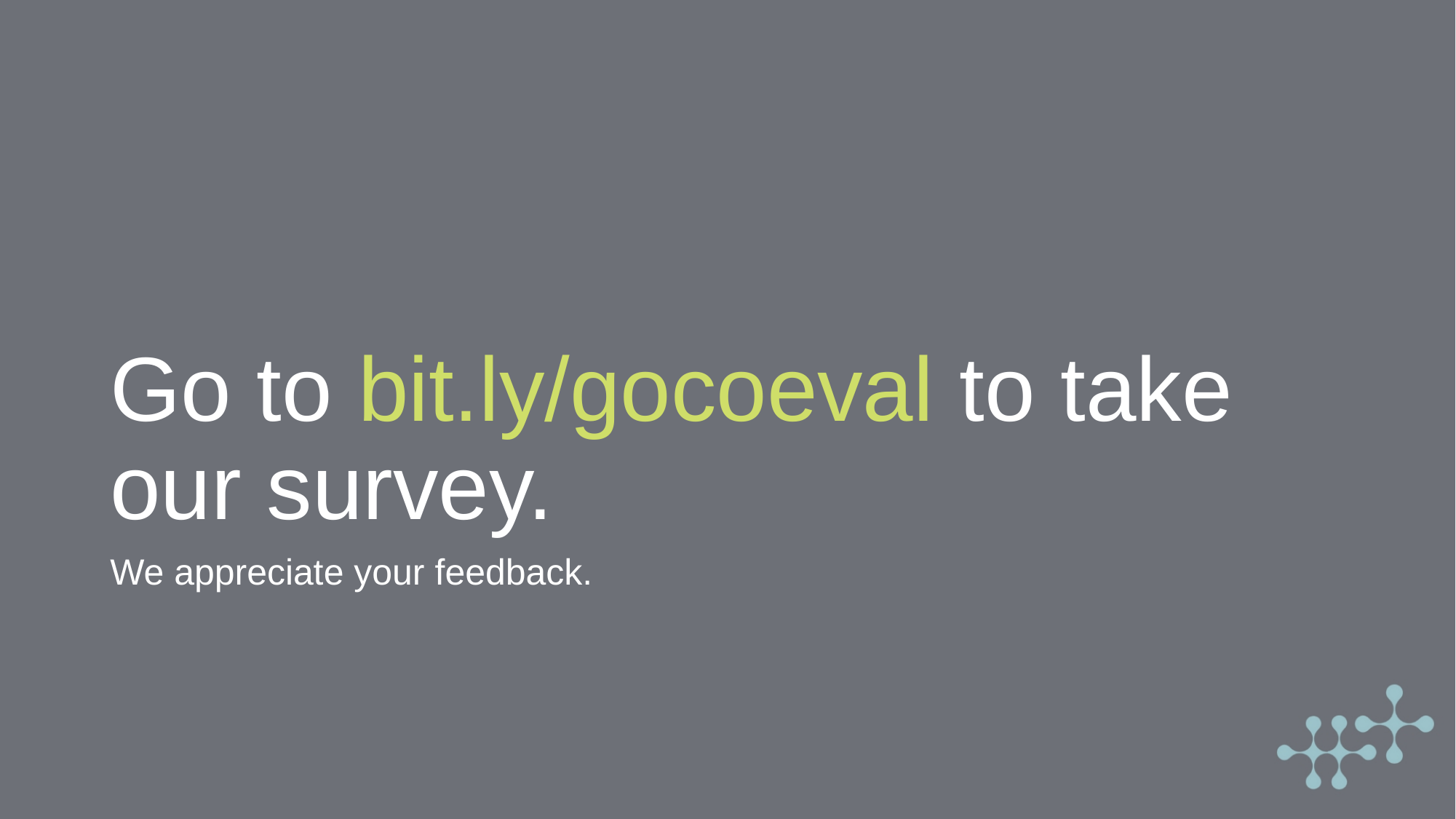

# Go to bit.ly/gocoeval to take our survey.
We appreciate your feedback.